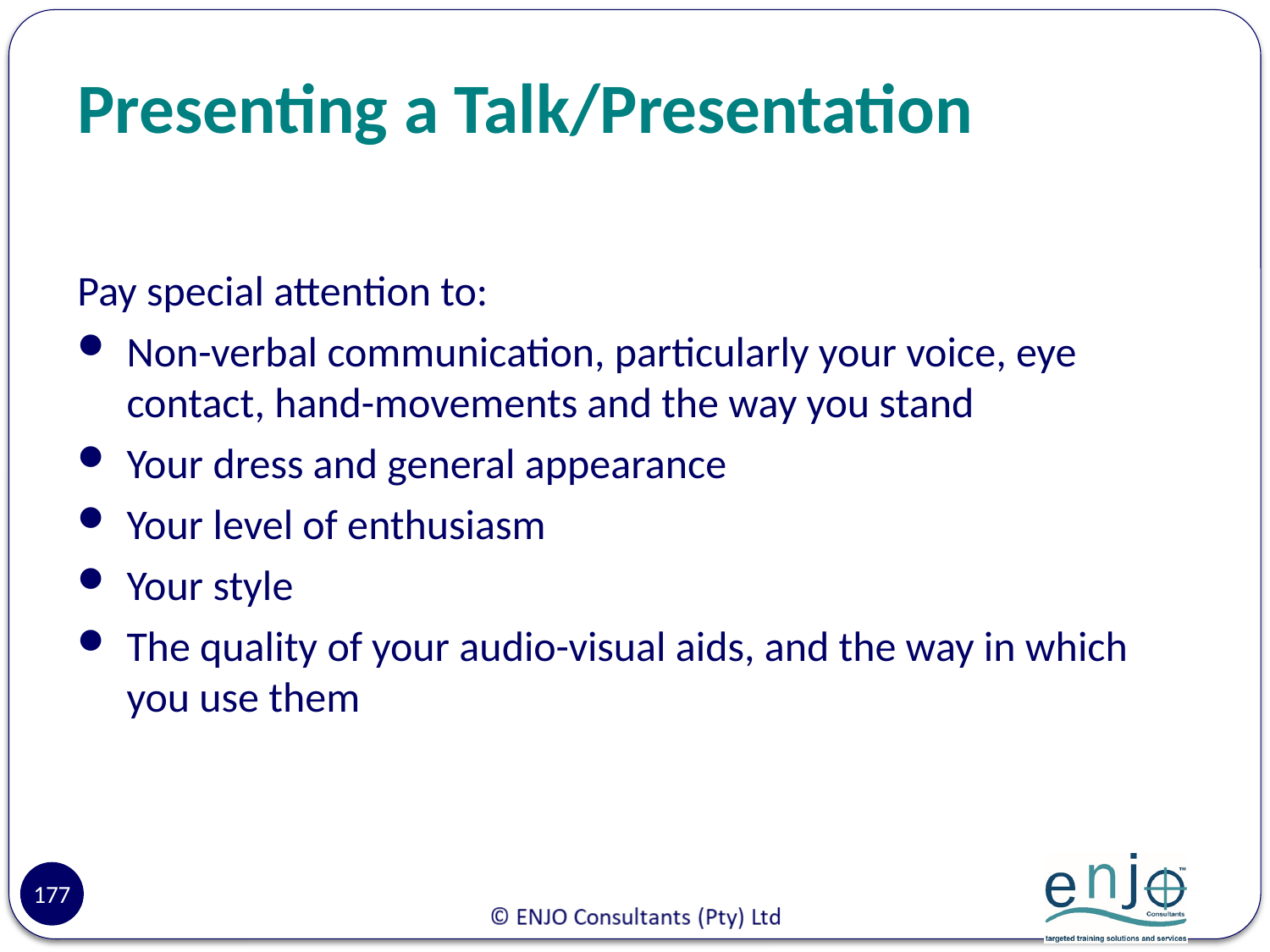

# Presenting a Talk/Presentation

Pay special attention to:
Non-verbal communication, particularly your voice, eye contact, hand-movements and the way you stand
Your dress and general appearance
Your level of enthusiasm
Your style
The quality of your audio-visual aids, and the way in which you use them

177